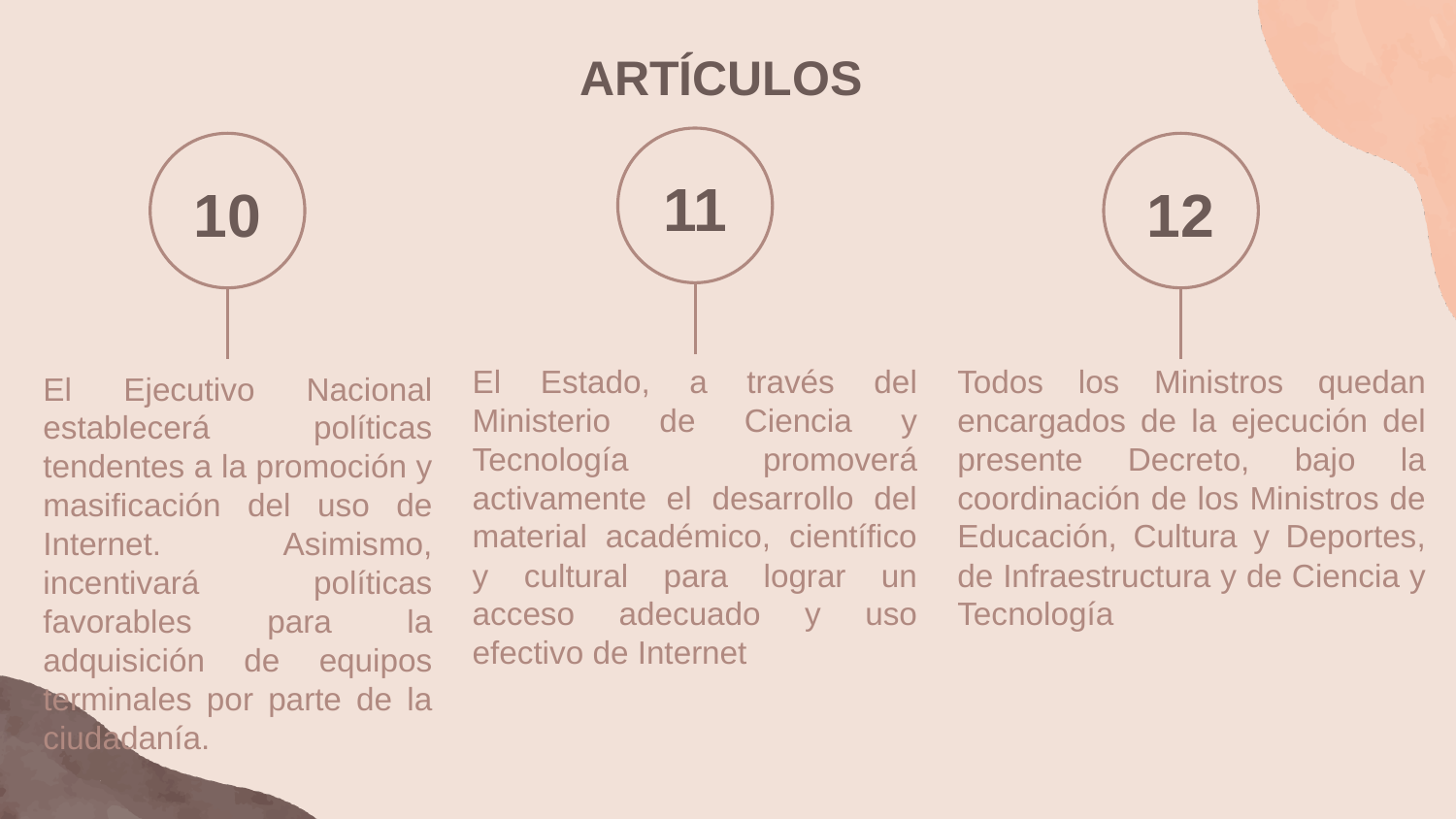

ARTÍCULOS

11
10
12
El Estado, a través del Ministerio de Ciencia y Tecnología promoverá activamente el desarrollo del material académico, científico y cultural para lograr un acceso adecuado y uso efectivo de Internet
Todos los Ministros quedan encargados de la ejecución del presente Decreto, bajo la coordinación de los Ministros de Educación, Cultura y Deportes, de Infraestructura y de Ciencia y Tecnología
El Ejecutivo Nacional establecerá políticas tendentes a la promoción y masificación del uso de Internet. Asimismo, incentivará políticas favorables para la adquisición de equipos terminales por parte de la ciudadanía.